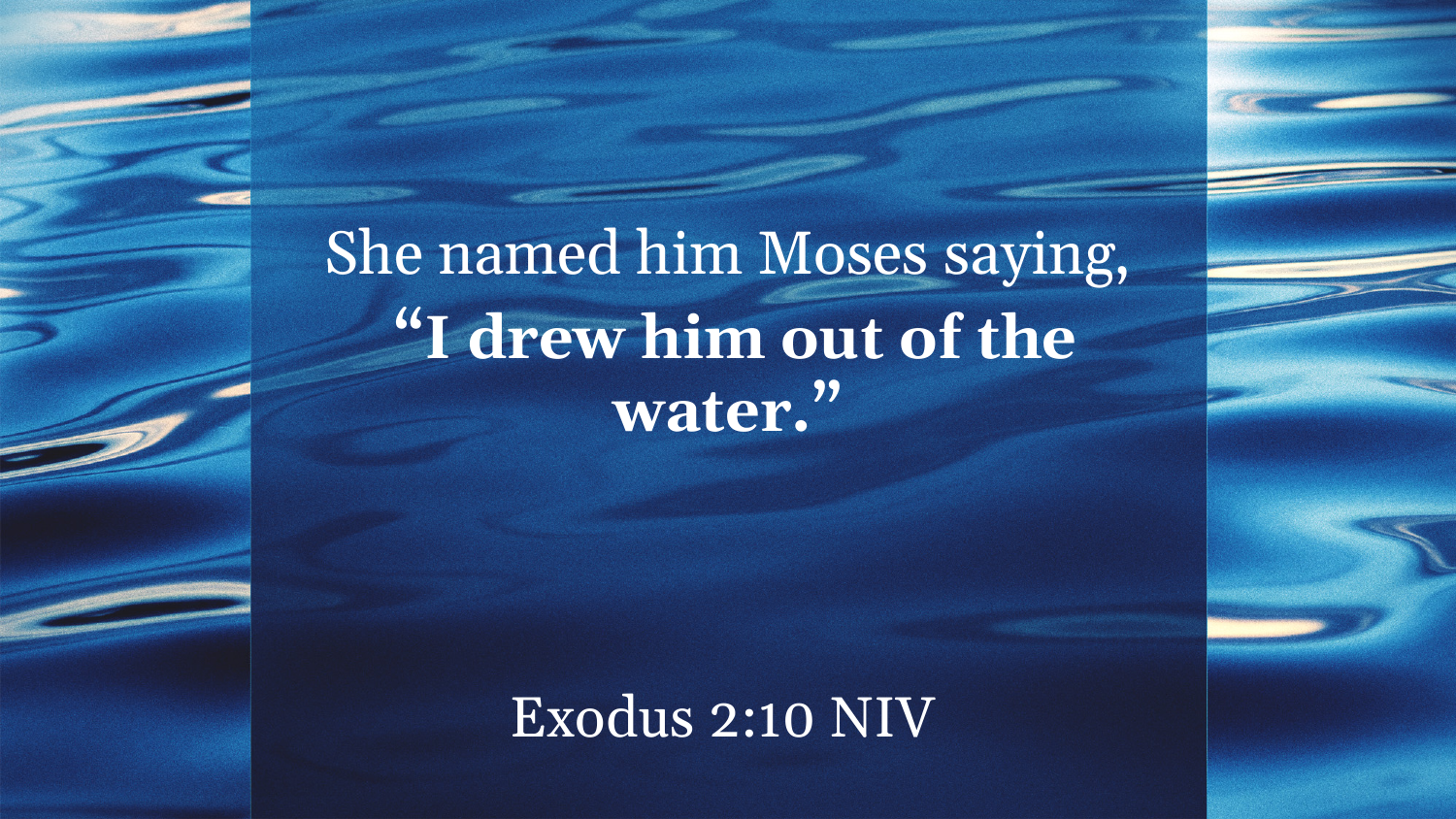

She named him Moses saying,
 “I drew him out of the water.”
Exodus 2:10 NIV